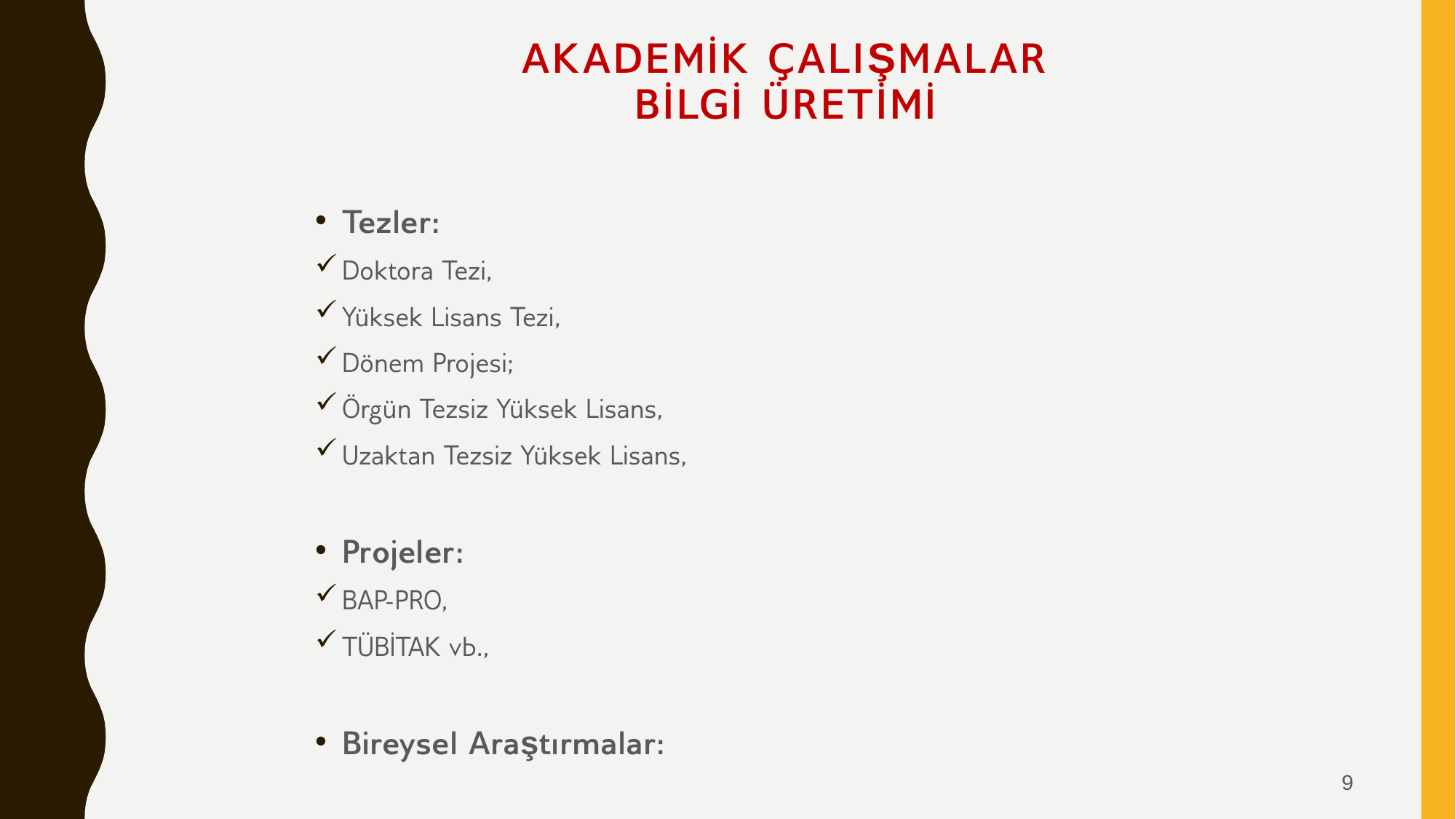

# AKADEMİK ÇALIŞMALAR BİLGİ ÜRETİMİ
Tezler:
Doktora Tezi,
Yüksek Lisans Tezi,
Dönem Projesi;
Örgün Tezsiz Yüksek Lisans,
Uzaktan Tezsiz Yüksek Lisans,

Projeler:
BAP-PRO,
TÜBİTAK vb.,

Bireysel Araştırmalar:
9